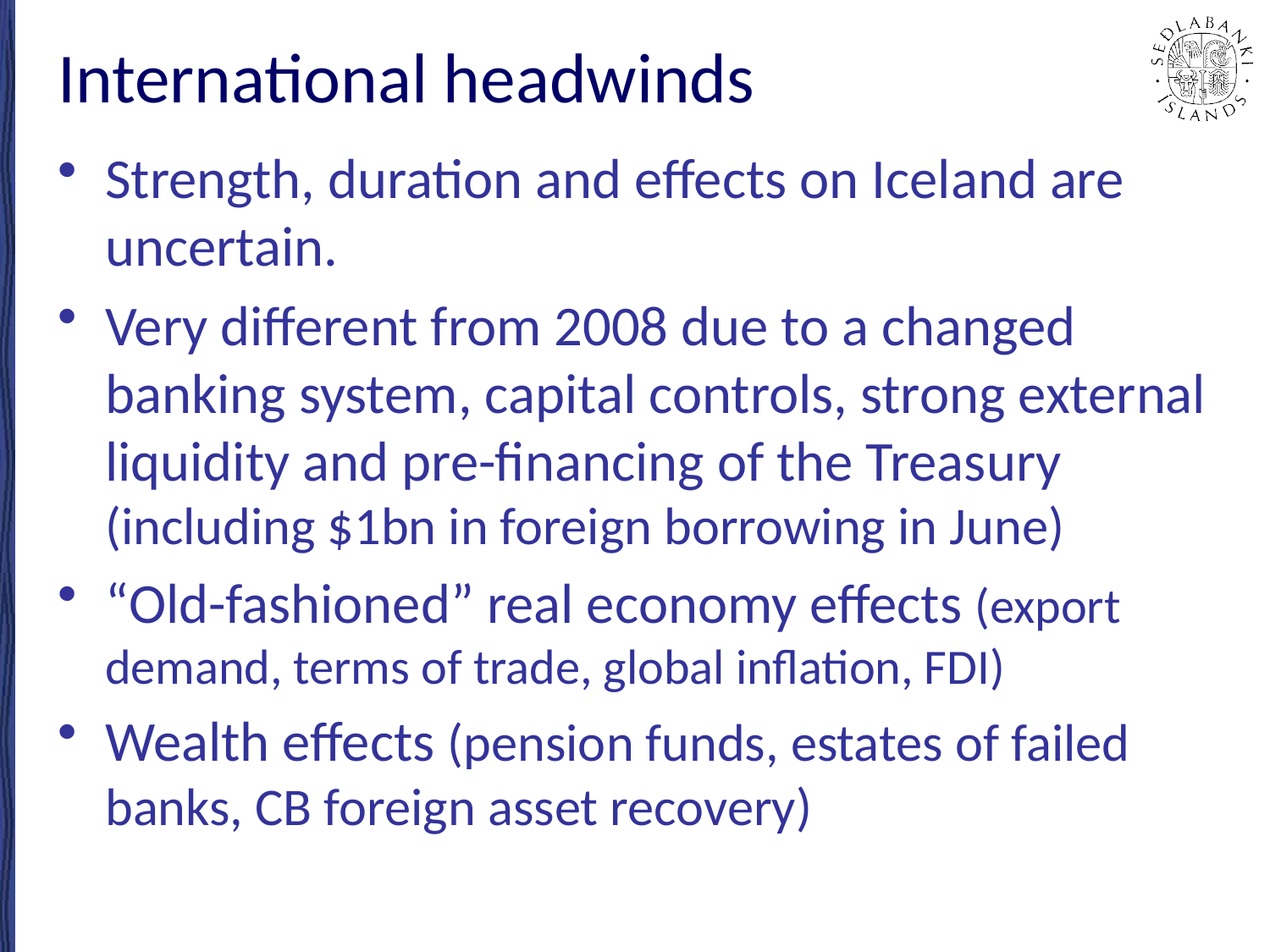

# International headwinds
Strength, duration and effects on Iceland are uncertain.
Very different from 2008 due to a changed banking system, capital controls, strong external liquidity and pre-financing of the Treasury (including $1bn in foreign borrowing in June)
“Old-fashioned” real economy effects (export demand, terms of trade, global inflation, FDI)
Wealth effects (pension funds, estates of failed banks, CB foreign asset recovery)